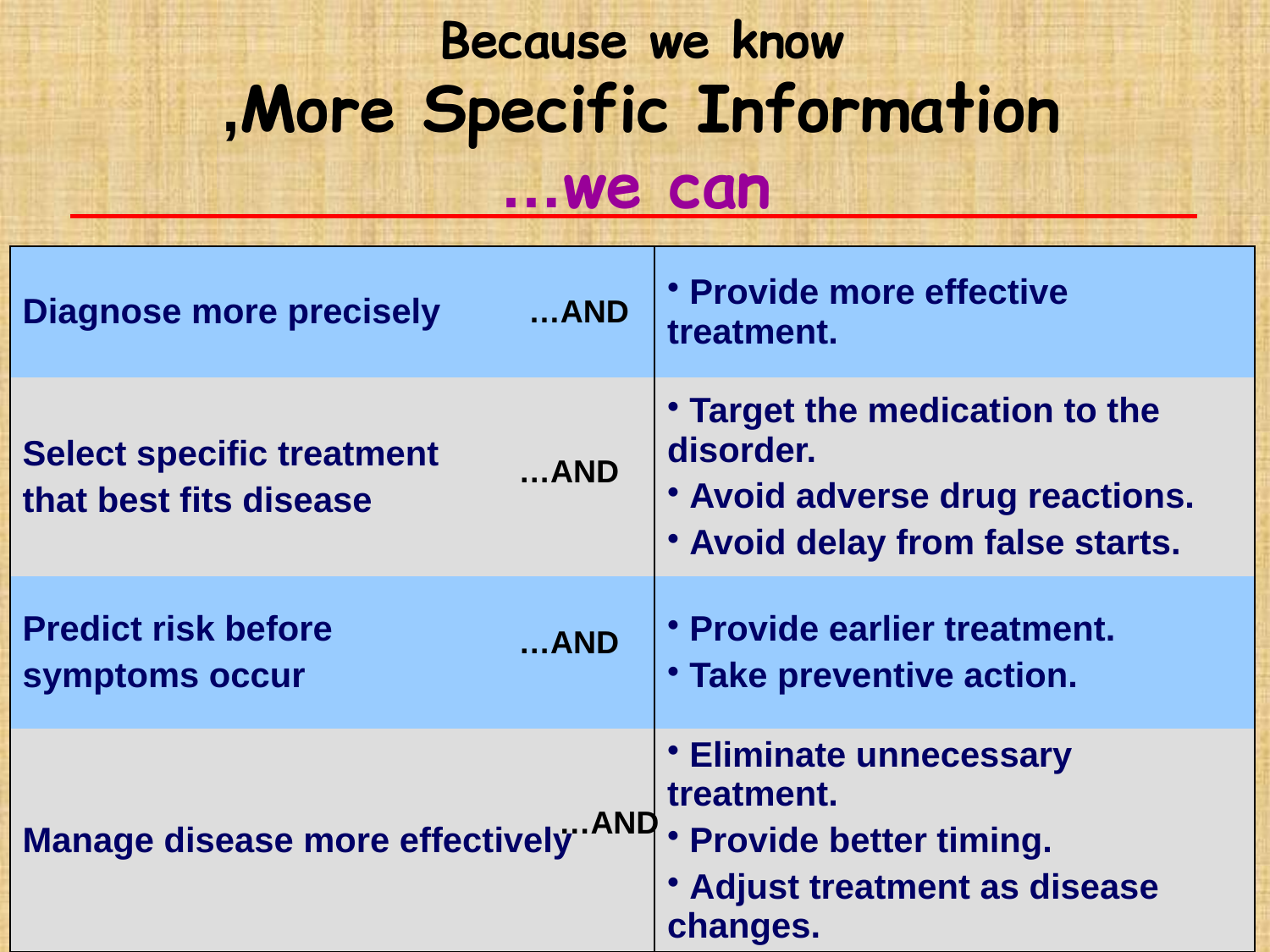

Because we know
More Specific Information,
we can…
| Diagnose more precisely | Provide more effective treatment. |
| --- | --- |
| Select specific treatment that best fits disease | Target the medication to the disorder. Avoid adverse drug reactions. Avoid delay from false starts. |
| Predict risk before symptoms occur | Provide earlier treatment. Take preventive action. |
| Manage disease more effectively | Eliminate unnecessary treatment. Provide better timing. Adjust treatment as disease changes. |
AND…
AND…
AND…
AND…